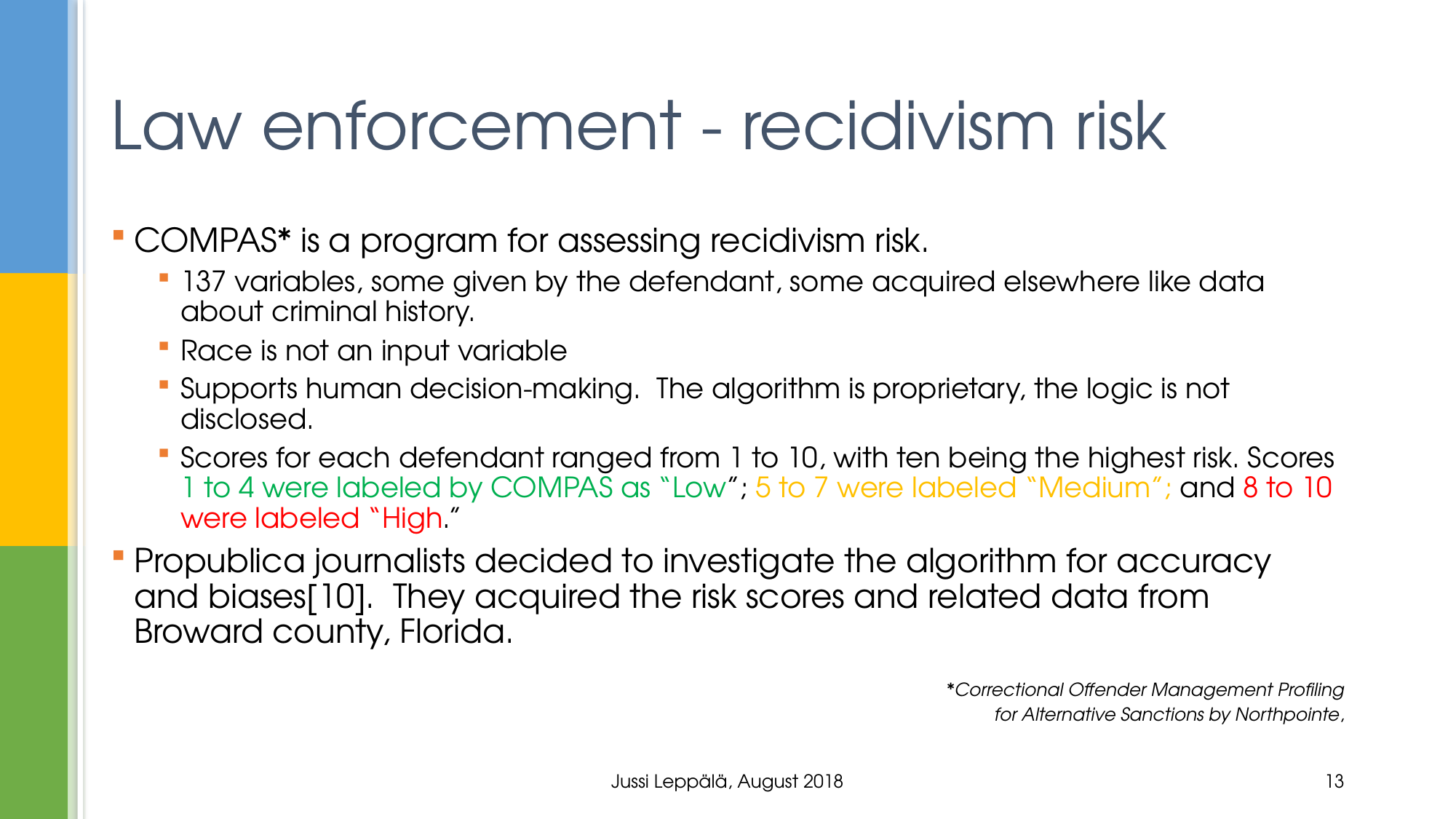

# Law enforcement - recidivism risk
COMPAS* is a program for assessing recidivism risk.
137 variables, some given by the defendant, some acquired elsewhere like data about criminal history.
Race is not an input variable
Supports human decision-making.  The algorithm is proprietary, the logic is not disclosed.
Scores for each defendant ranged from 1 to 10, with ten being the highest risk. Scores 1 to 4 were labeled by COMPAS as “Low”; 5 to 7 were labeled “Medium”; and 8 to 10 were labeled “High.”
Propublica journalists decided to investigate the algorithm for accuracy and biases[10].  They acquired the risk scores and related data from Broward county, Florida.

*Correctional Offender Management Profiling
for Alternative Sanctions by Northpointe,
Jussi Leppälä, August 2018
13